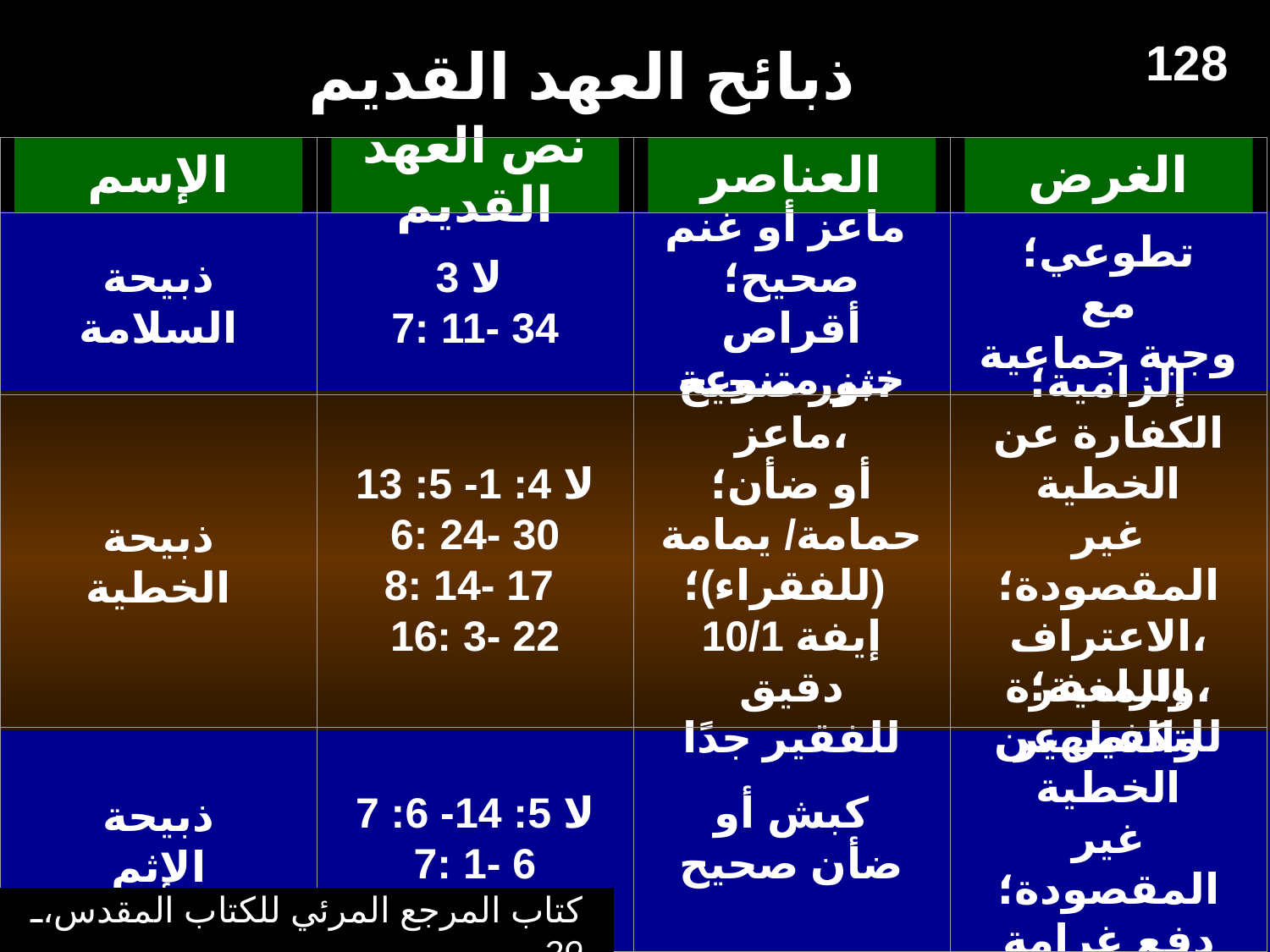

# ذبائح العهد القديم
128

الإسم

نص العهد القديم

العناصر

الغرض

ذبيحة
السلامة

لا 3
7: 11- 34

ماعز أو غنم
صحيح؛ أقراص
خبز متنوعة

تطوعي؛
مع
وجبة جماعية

ذبيحة
الخطية

لا 4: 1- 5: 13
6: 24- 30
8: 14- 17
16: 3- 22

ثور صحيح،
ماعز،
أو ضأن؛ حمامة/ يمامة (للفقراء)؛
10/1 إيفة دقيق
للفقير جدًا

إلزامية؛
الكفارة عن الخطية
غير المقصودة؛
الاعتراف،
والمغفرة،
والتطهير

ذبيحة
الإثم

لا 5: 14- 6: 7
7: 1- 6

كبش أو
ضأن صحيح

إلزامية؛
للتكفير عن الخطية
غير المقصودة؛
دفع غرامة 20%

كتاب المرجع المرئي للكتاب المقدس، 29